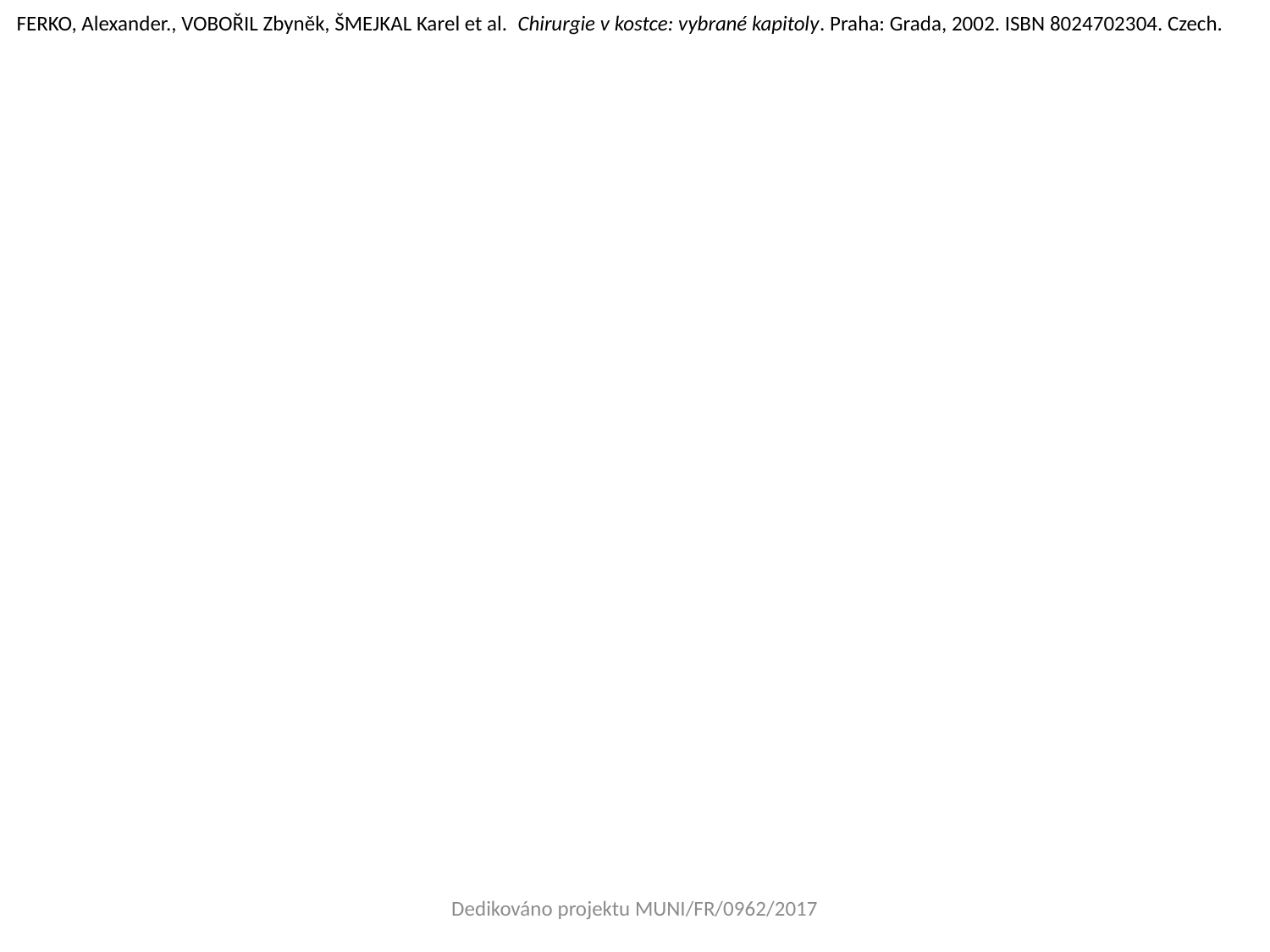

FERKO, Alexander., VOBOŘIL Zbyněk, ŠMEJKAL Karel et al.  Chirurgie v kostce: vybrané kapitoly. Praha: Grada, 2002. ISBN 8024702304. Czech.
Dedikováno projektu MUNI/FR/0962/2017